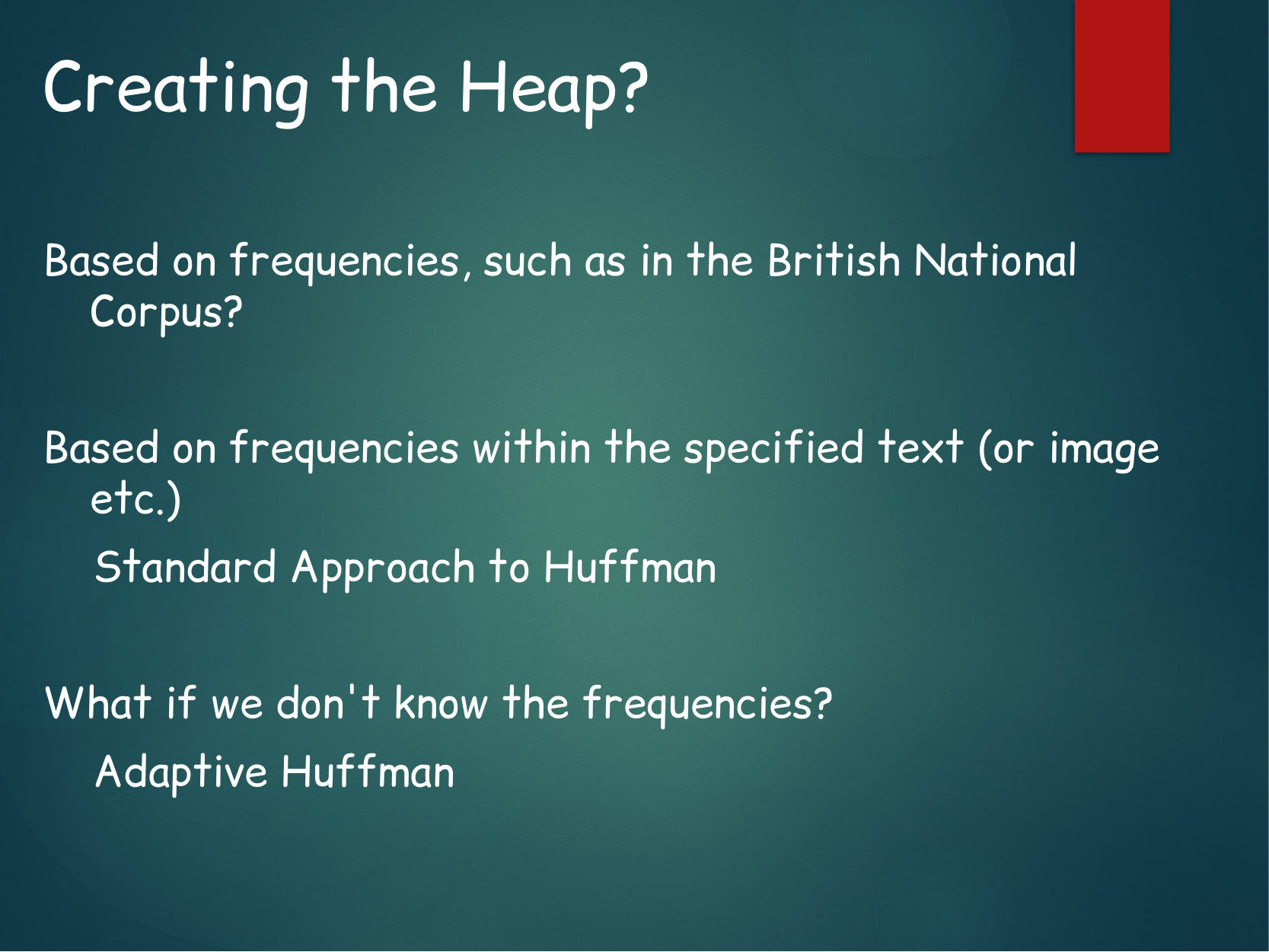

# Creating the Heap?
Based on frequencies, such as in the British National Corpus?

Based on frequencies within the specified text (or image etc.)
    Standard Approach to Huffman

What if we don't know the frequencies?
    Adaptive Huffman